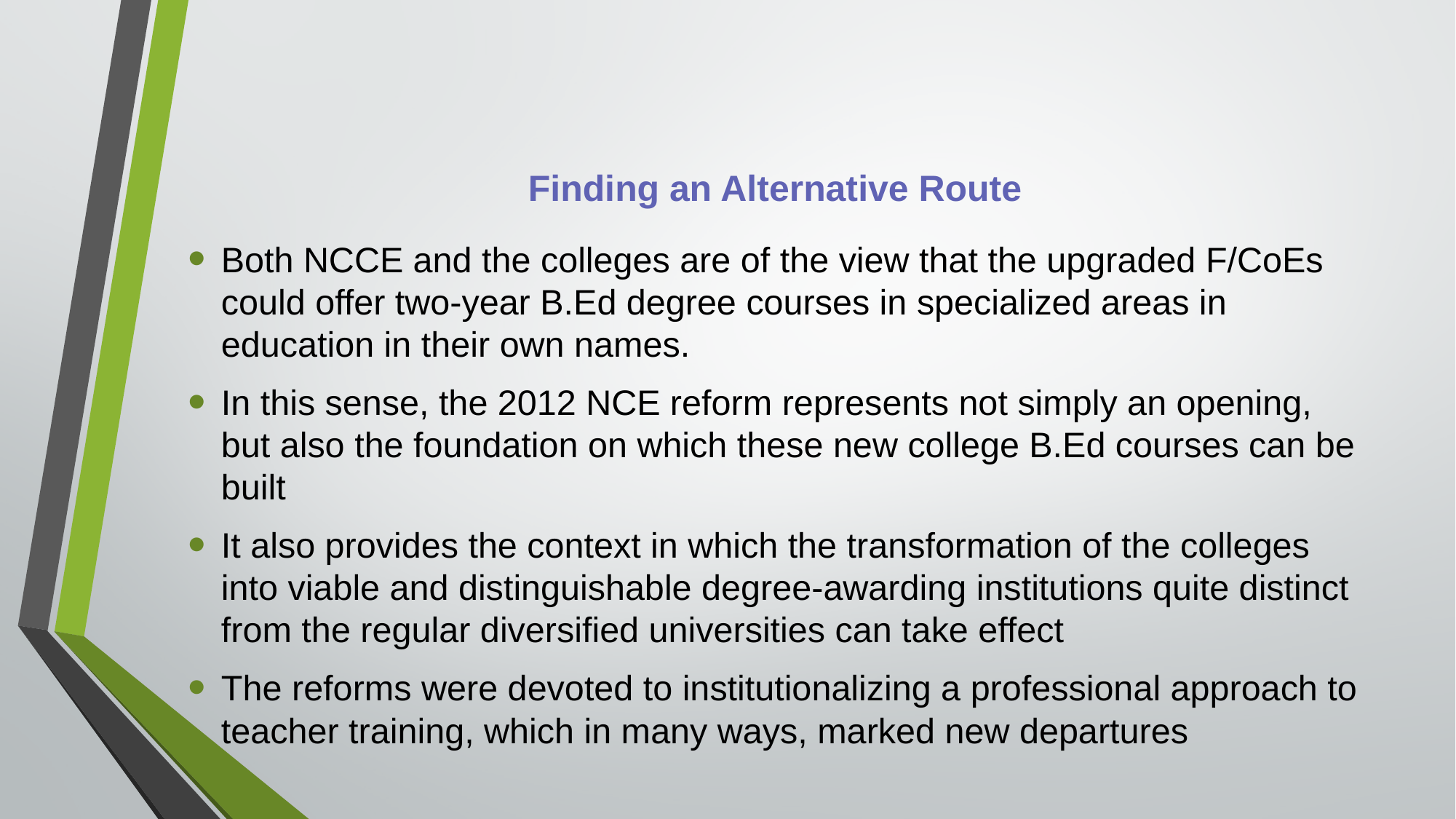

# Finding an Alternative Route
Both NCCE and the colleges are of the view that the upgraded F/CoEs could offer two-year B.Ed degree courses in specialized areas in education in their own names.
In this sense, the 2012 NCE reform represents not simply an opening, but also the foundation on which these new college B.Ed courses can be built
It also provides the context in which the transformation of the colleges into viable and distinguishable degree-awarding institutions quite distinct from the regular diversified universities can take effect
The reforms were devoted to institutionalizing a professional approach to teacher training, which in many ways, marked new departures
17